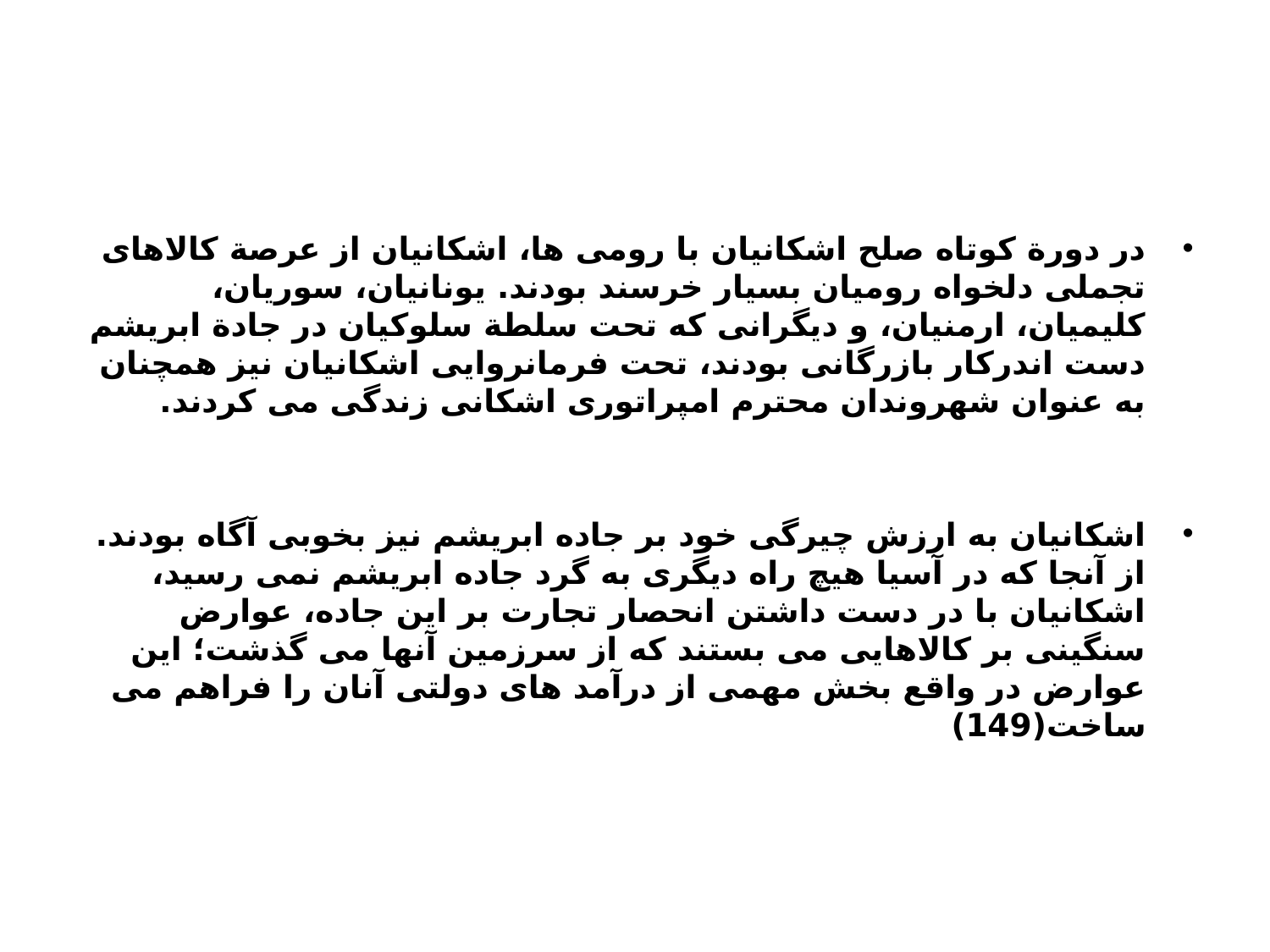

در دورة کوتاه صلح اشکانیان با رومی ها، اشکانیان از عرصة کالاهای تجملی دلخواه رومیان بسیار خرسند بودند. یونانیان، سوریان، کلیمیان، ارمنیان، و دیگرانی که تحت سلطة سلوکیان در جادة ابریشم دست اندرکار بازرگانی بودند، تحت فرمانروایی اشکانیان نیز همچنان به عنوان شهروندان محترم امپراتوری اشکانی زندگی می کردند.

اشکانیان به ارزش چیرگی خود بر جاده ابریشم نیز بخوبی آگاه بودند. از آنجا که در آسیا هیچ راه دیگری به گرد جاده ابریشم نمی رسید، اشکانیان با در دست داشتن انحصار تجارت بر این جاده، عوارض سنگینی بر کالاهایی می بستند که از سرزمین آنها می گذشت؛ این عوارض در واقع بخش مهمی از درآمد های دولتی آنان را فراهم می ساخت(149)